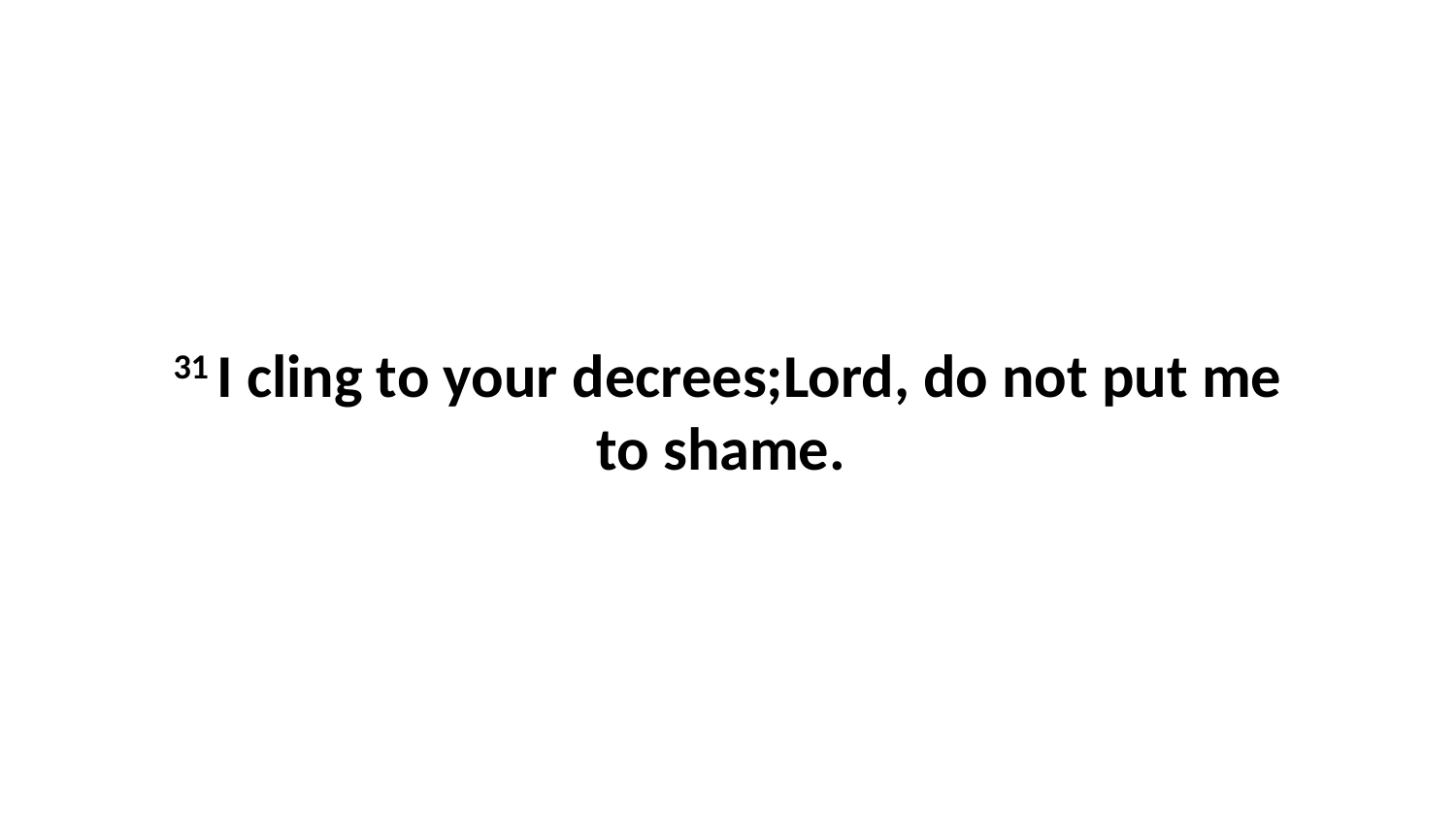

31 I cling to your decrees;Lord, do not put me to shame.